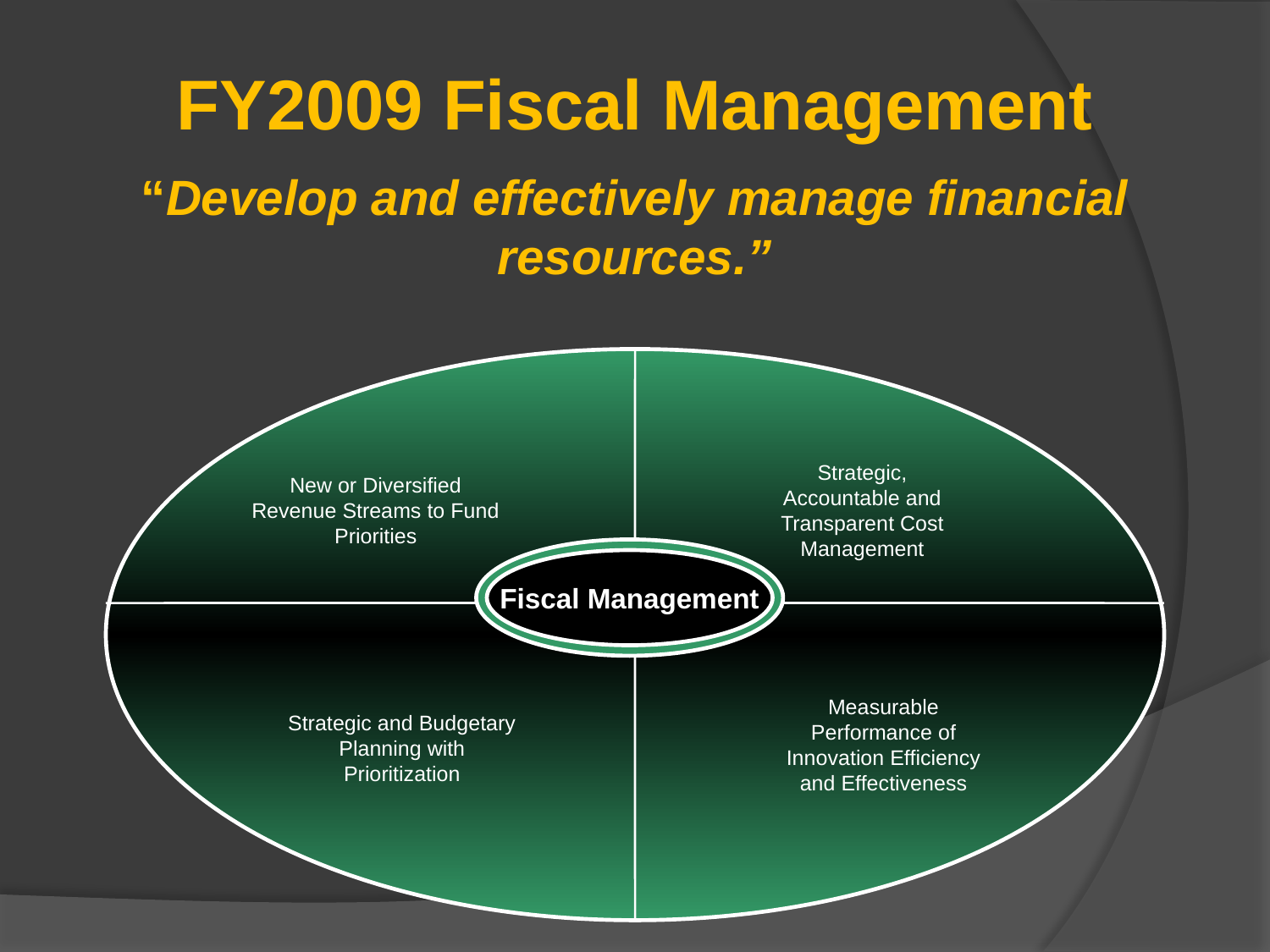

FY2009 Fiscal Management
“Develop and effectively manage financial resources.”

Strategic, Accountable and Transparent Cost Management
New or Diversified Revenue Streams to Fund Priorities

Fiscal Management

Measurable Performance of Innovation Efficiency and Effectiveness
Strategic and Budgetary Planning with Prioritization